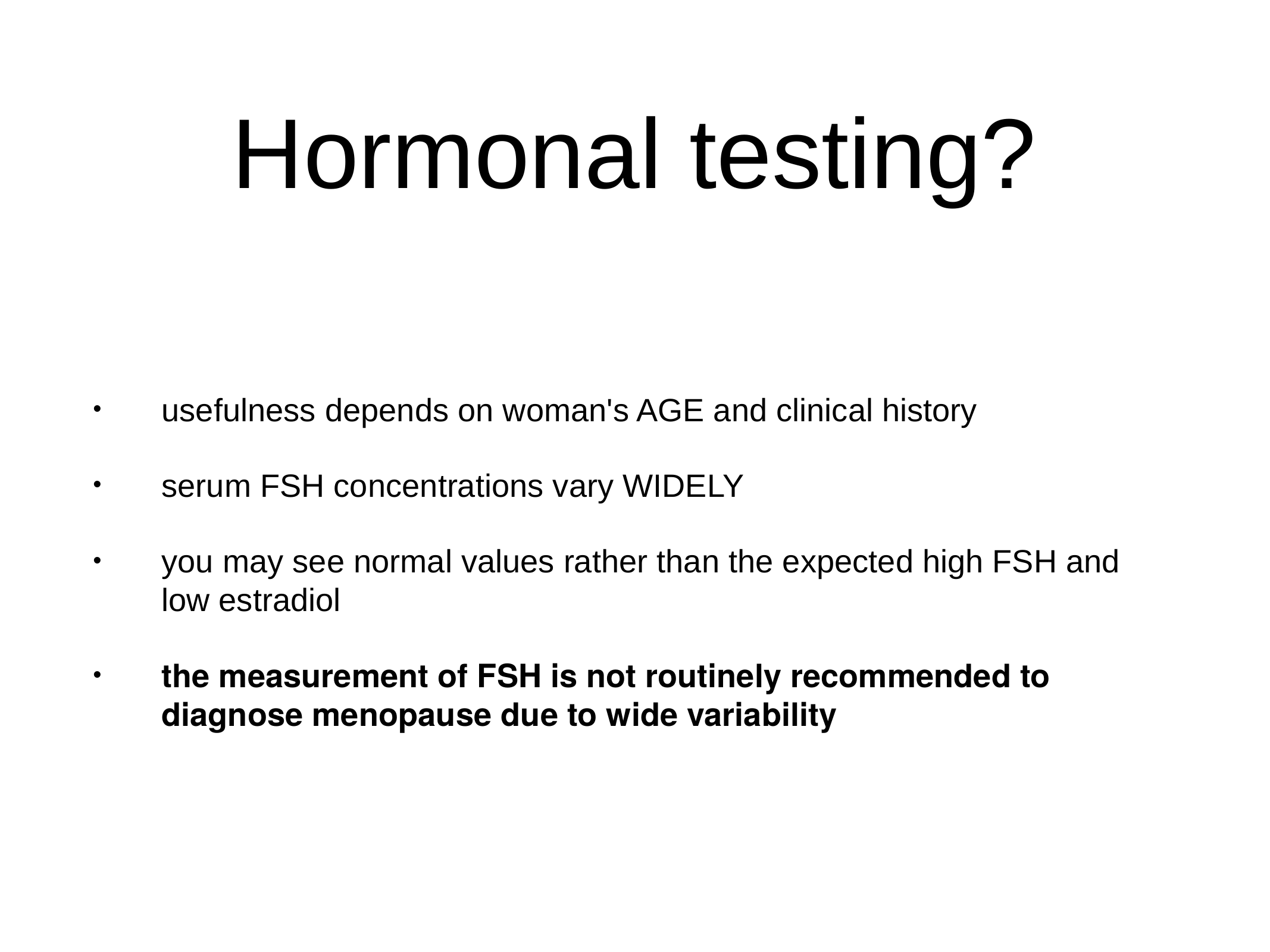

# Hormonal testing?
usefulness depends on woman's AGE and clinical history
serum FSH concentrations vary WIDELY
you may see normal values rather than the expected high FSH and low estradiol
the measurement of FSH is not routinely recommended to diagnose menopause due to wide variability